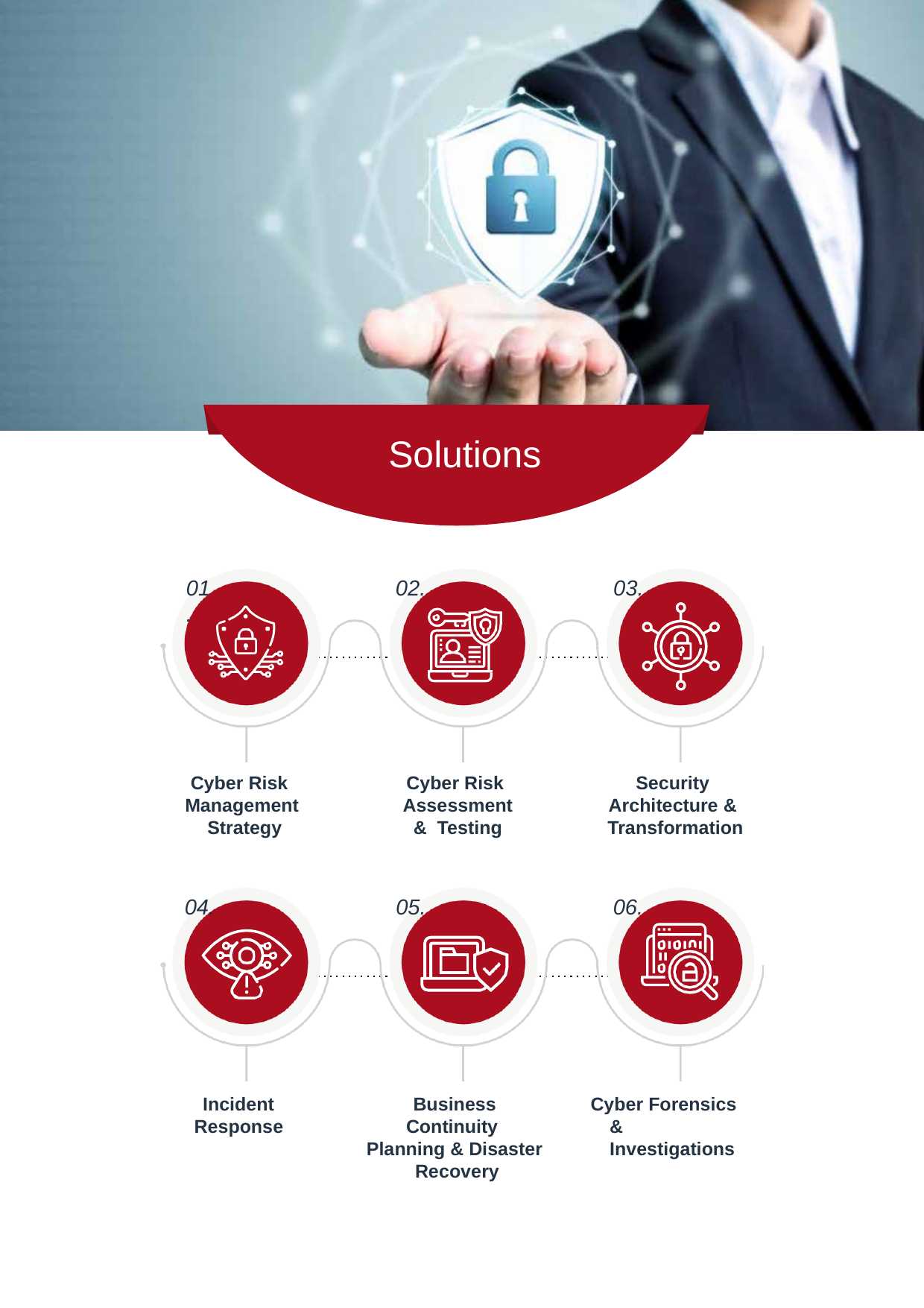

# Solutions

01.
02.
03.

Cyber Risk  Management  Strategy
Cyber Risk  Assessment &  Testing
Security  Architecture &  Transformation

04.
05.
06.

Incident  Response
Business Continuity  Planning & Disaster  Recovery
Cyber Forensics &  Investigations
Cyber Security Services | 7